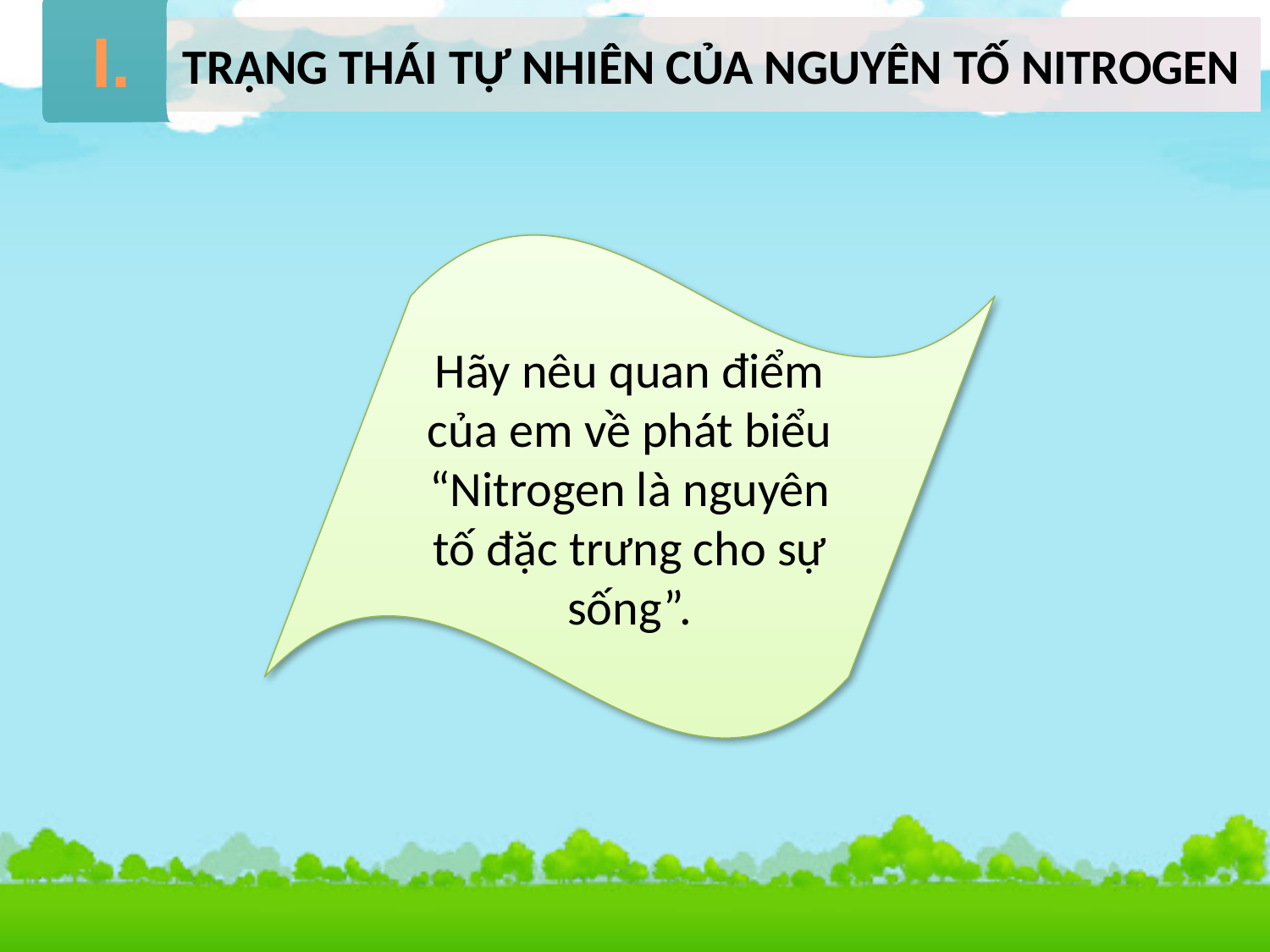

I.
       TRẠNG THÁI TỰ NHIÊN CỦA NGUYÊN TỐ NITROGEN
Hãy nêu quan điểm của em về phát biểu “Nitrogen là nguyên tố đặc trưng cho sự sống”.